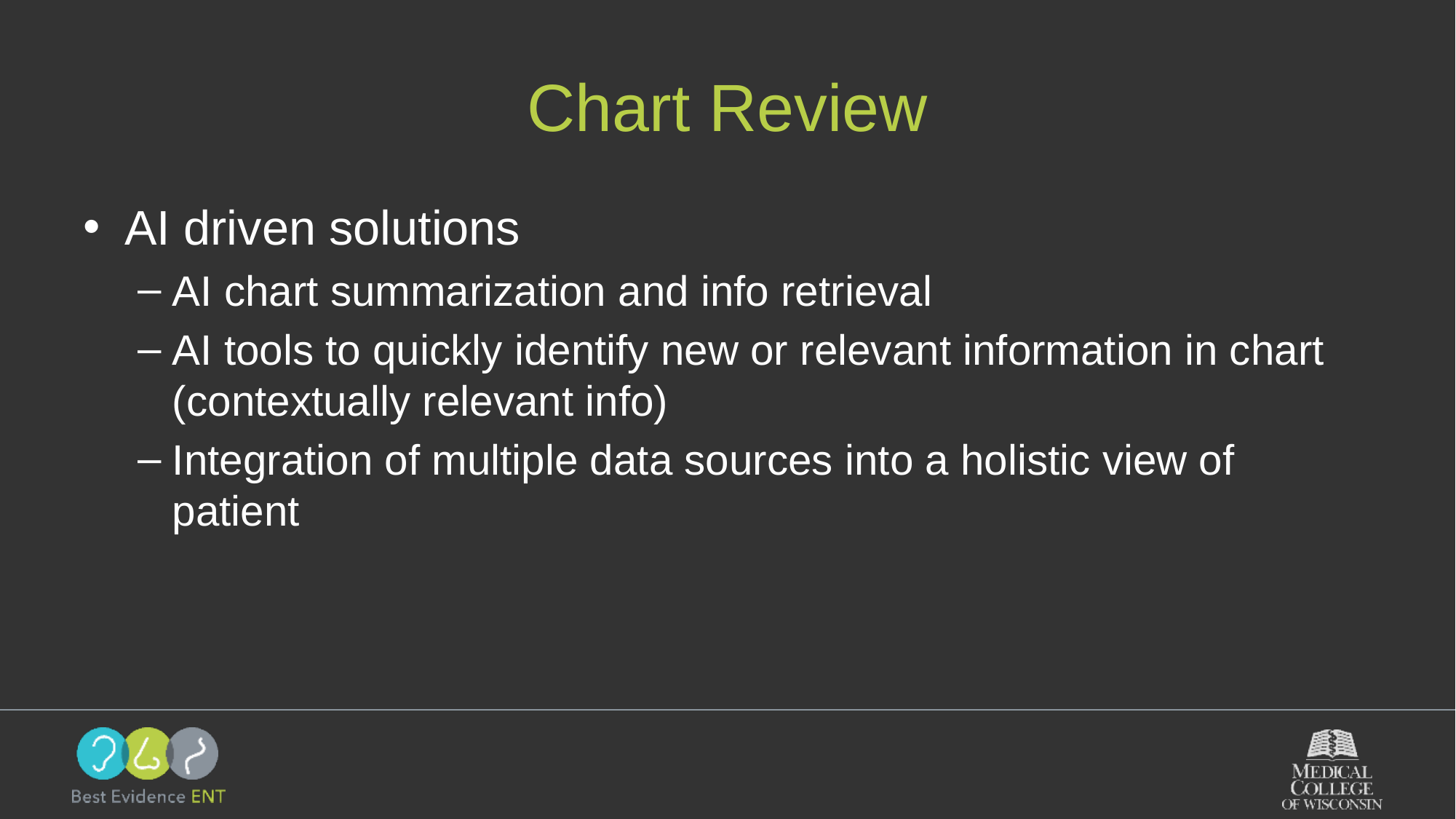

# Chart Review
AI driven solutions
AI chart summarization and info retrieval
AI tools to quickly identify new or relevant information in chart (contextually relevant info)
Integration of multiple data sources into a holistic view of patient